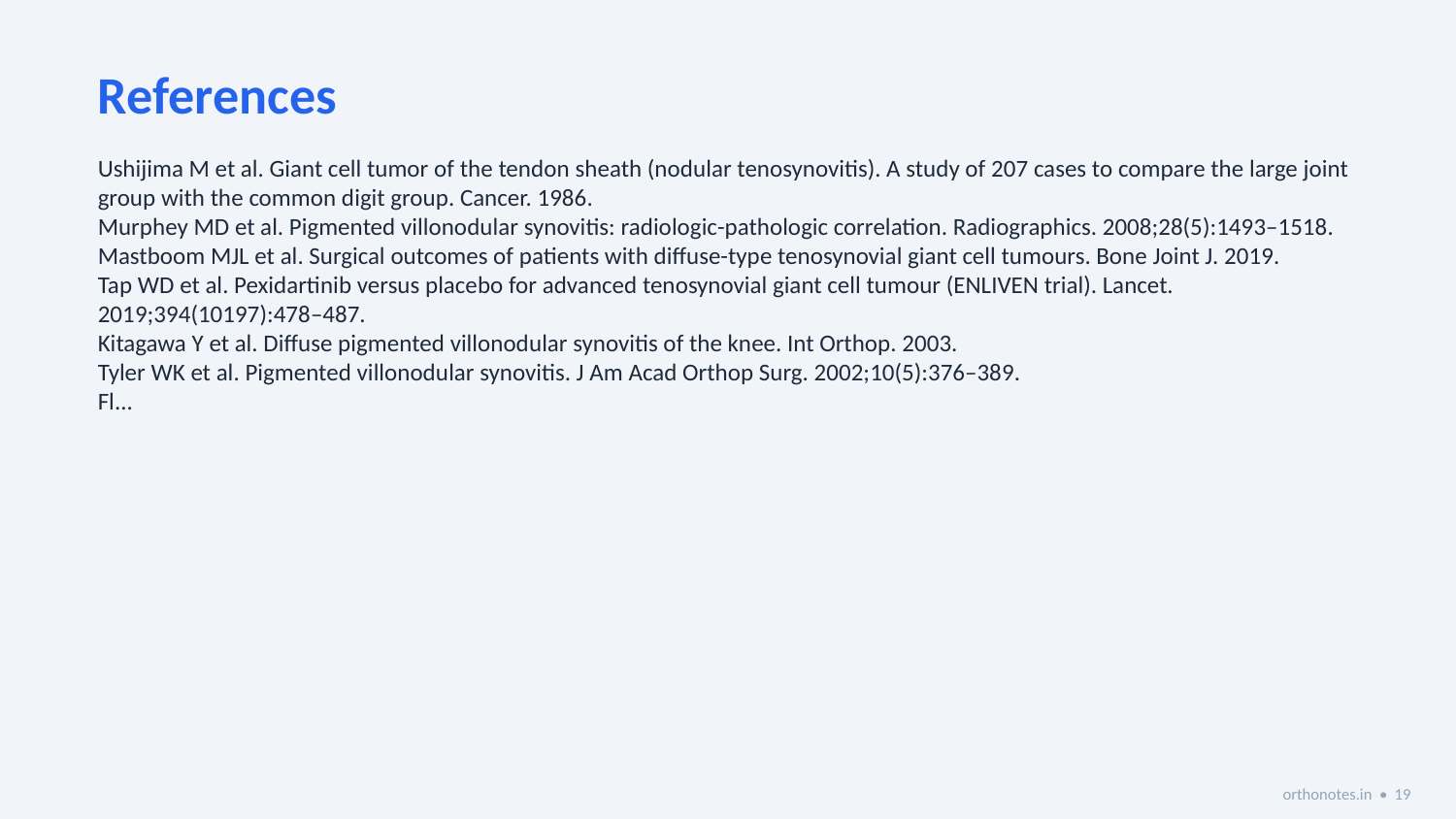

References
Ushijima M et al. Giant cell tumor of the tendon sheath (nodular tenosynovitis). A study of 207 cases to compare the large joint group with the common digit group. Cancer. 1986.
Murphey MD et al. Pigmented villonodular synovitis: radiologic-pathologic correlation. Radiographics. 2008;28(5):1493–1518.
Mastboom MJL et al. Surgical outcomes of patients with diffuse-type tenosynovial giant cell tumours. Bone Joint J. 2019.
Tap WD et al. Pexidartinib versus placebo for advanced tenosynovial giant cell tumour (ENLIVEN trial). Lancet. 2019;394(10197):478–487.
Kitagawa Y et al. Diffuse pigmented villonodular synovitis of the knee. Int Orthop. 2003.
Tyler WK et al. Pigmented villonodular synovitis. J Am Acad Orthop Surg. 2002;10(5):376–389.
Fl...
orthonotes.in  •  19